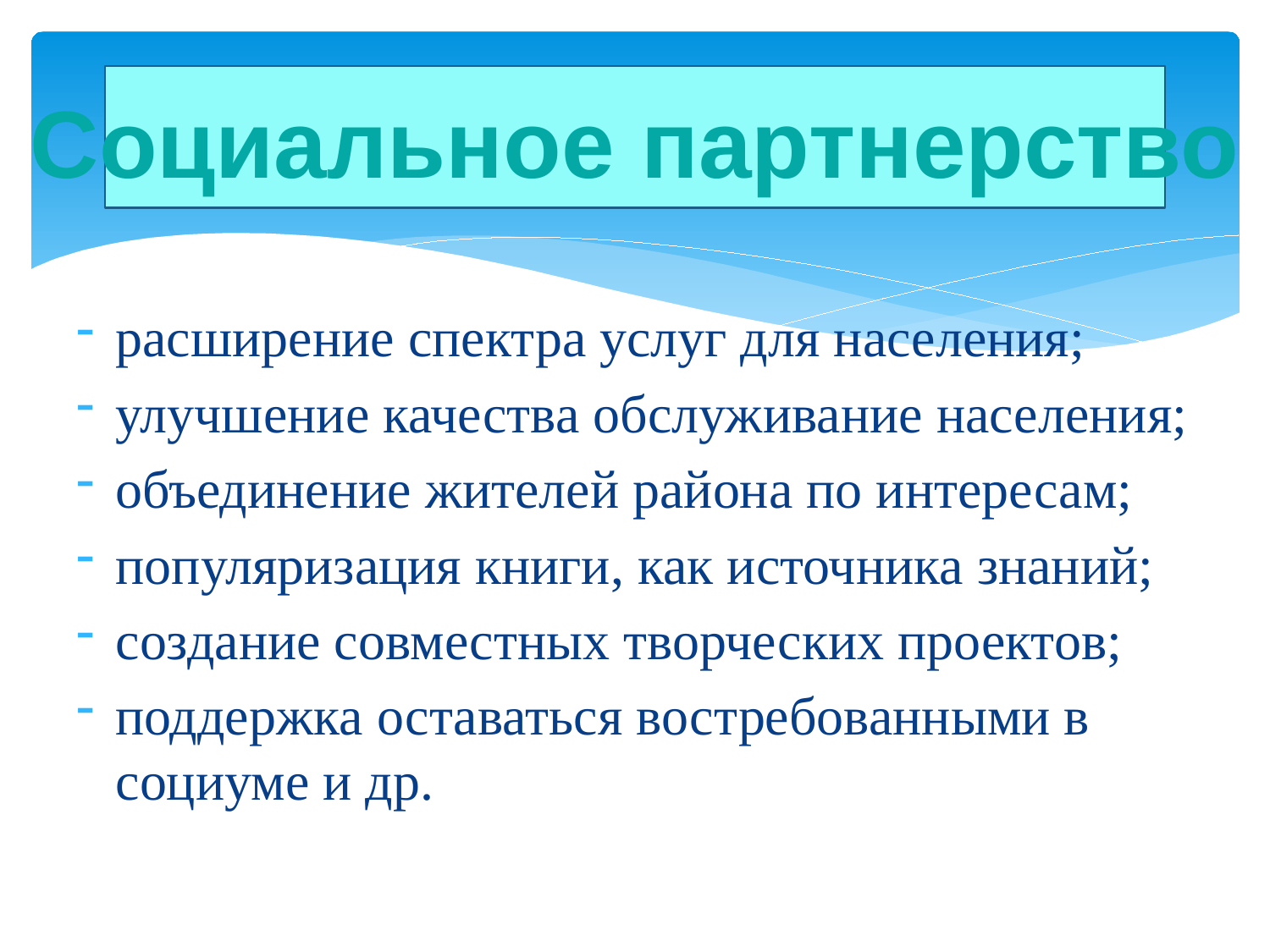

Социальное партнерство

расширение спектра услуг для населения;
улучшение качества обслуживание населения;
объединение жителей района по интересам;
популяризация книги, как источника знаний;
создание совместных творческих проектов;
поддержка оставаться востребованными в социуме и др.